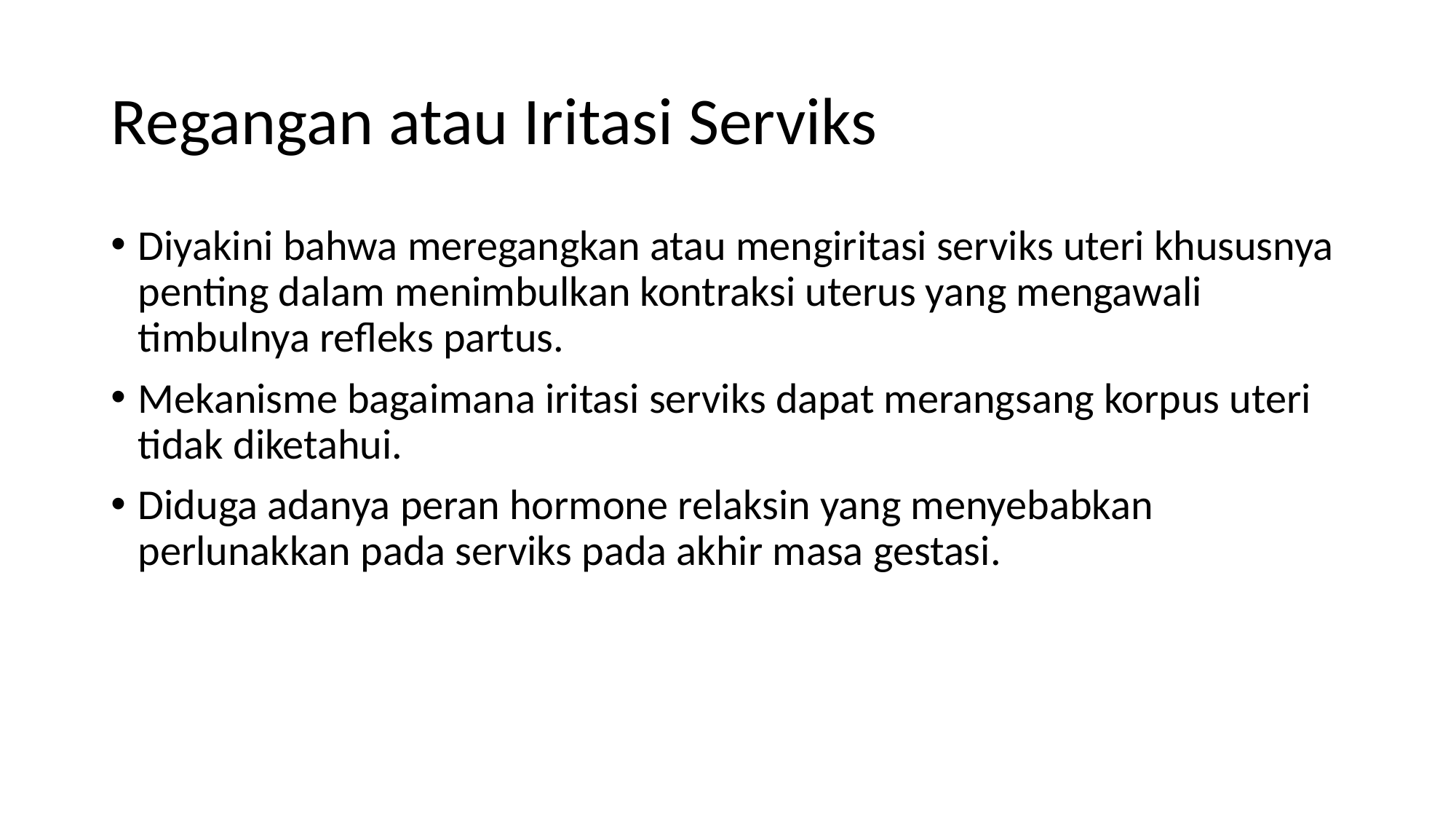

# Regangan atau Iritasi Serviks
Diyakini bahwa meregangkan atau mengiritasi serviks uteri khususnya penting dalam menimbulkan kontraksi uterus yang mengawali timbulnya refleks partus.
Mekanisme bagaimana iritasi serviks dapat merangsang korpus uteri tidak diketahui.
Diduga adanya peran hormone relaksin yang menyebabkan perlunakkan pada serviks pada akhir masa gestasi.